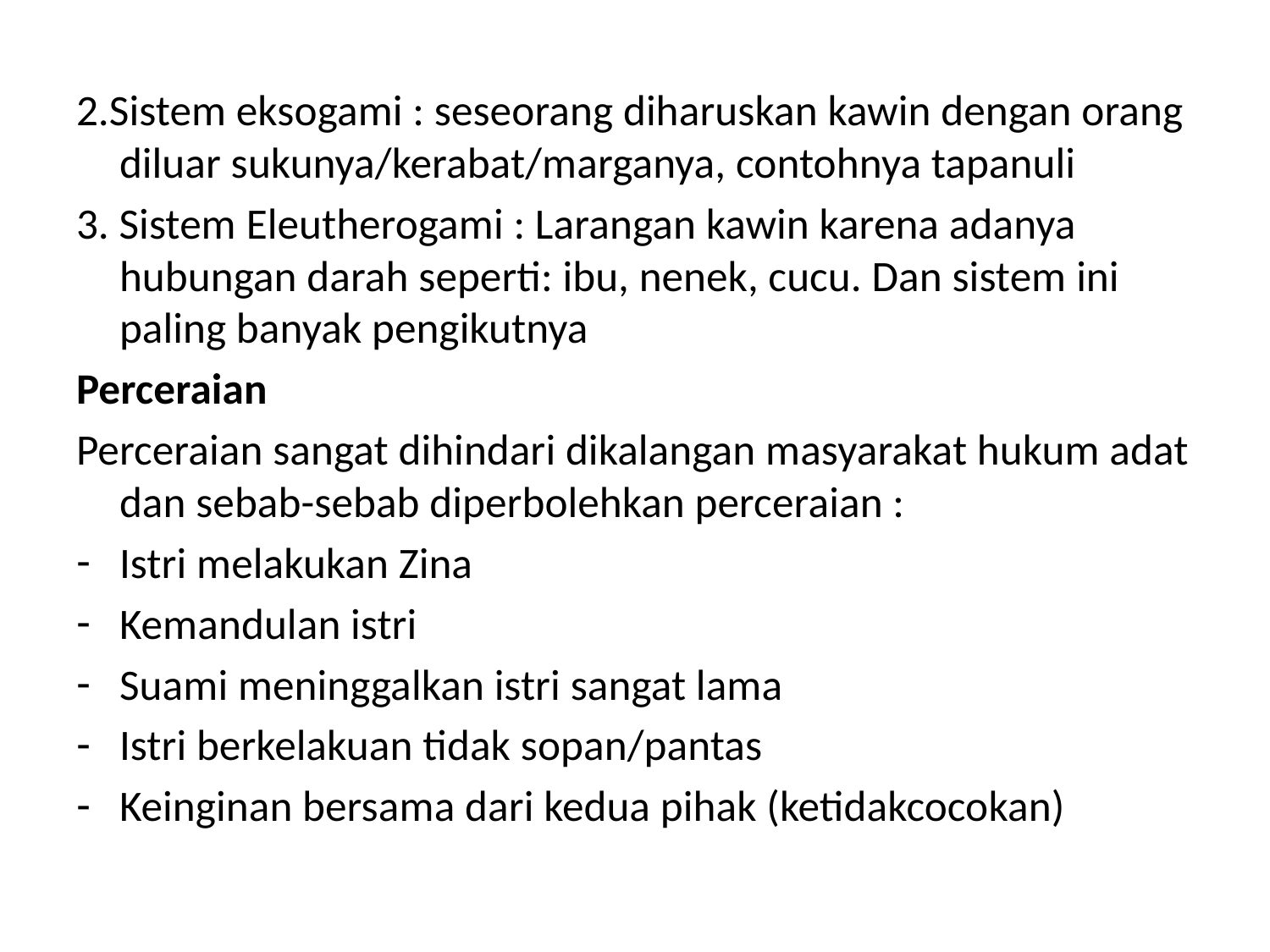

2.Sistem eksogami : seseorang diharuskan kawin dengan orang diluar sukunya/kerabat/marganya, contohnya tapanuli
3. Sistem Eleutherogami : Larangan kawin karena adanya hubungan darah seperti: ibu, nenek, cucu. Dan sistem ini paling banyak pengikutnya
Perceraian
Perceraian sangat dihindari dikalangan masyarakat hukum adat dan sebab-sebab diperbolehkan perceraian :
Istri melakukan Zina
Kemandulan istri
Suami meninggalkan istri sangat lama
Istri berkelakuan tidak sopan/pantas
Keinginan bersama dari kedua pihak (ketidakcocokan)